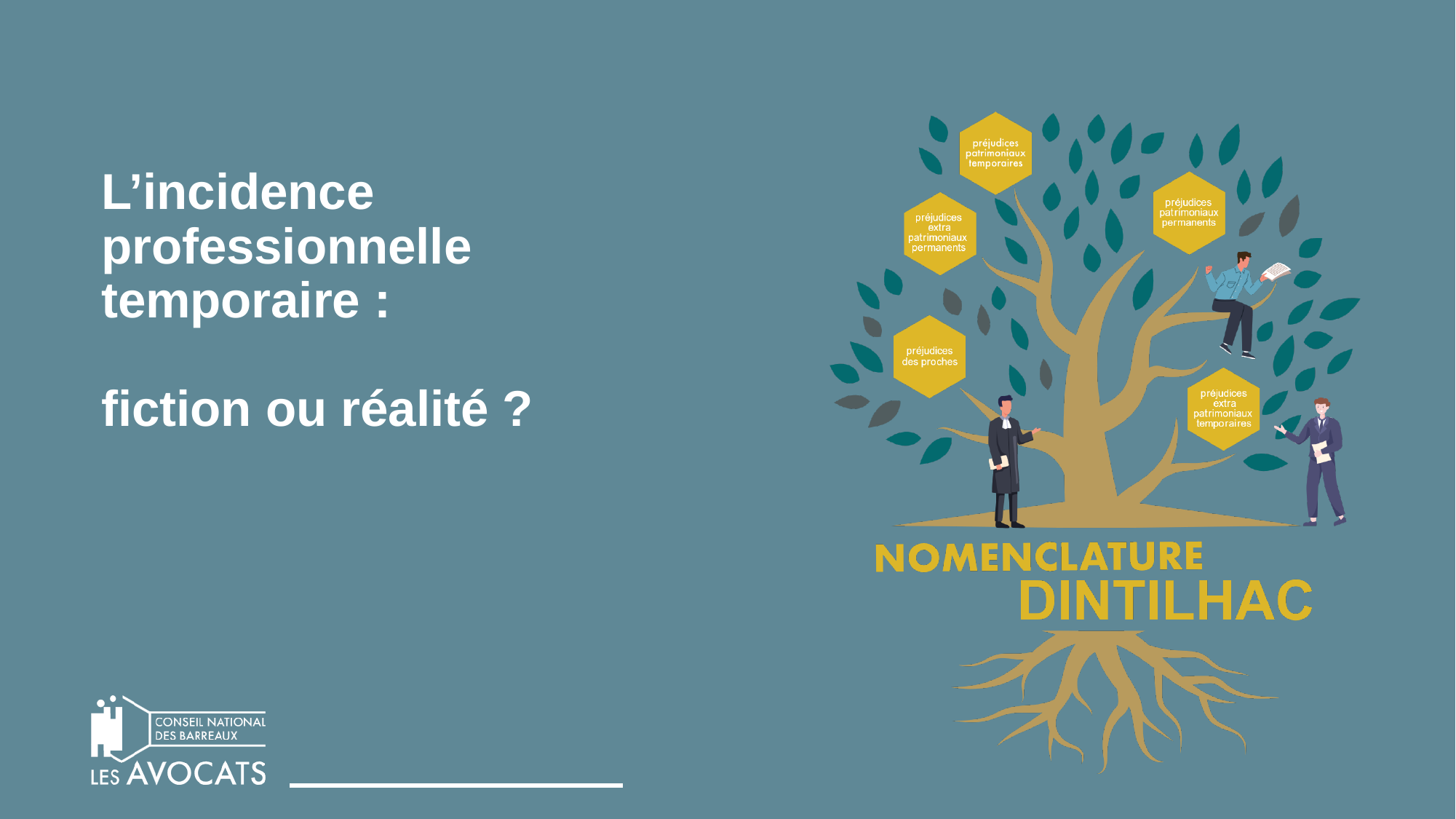

# L’incidence professionnelle temporaire : fiction ou réalité ?